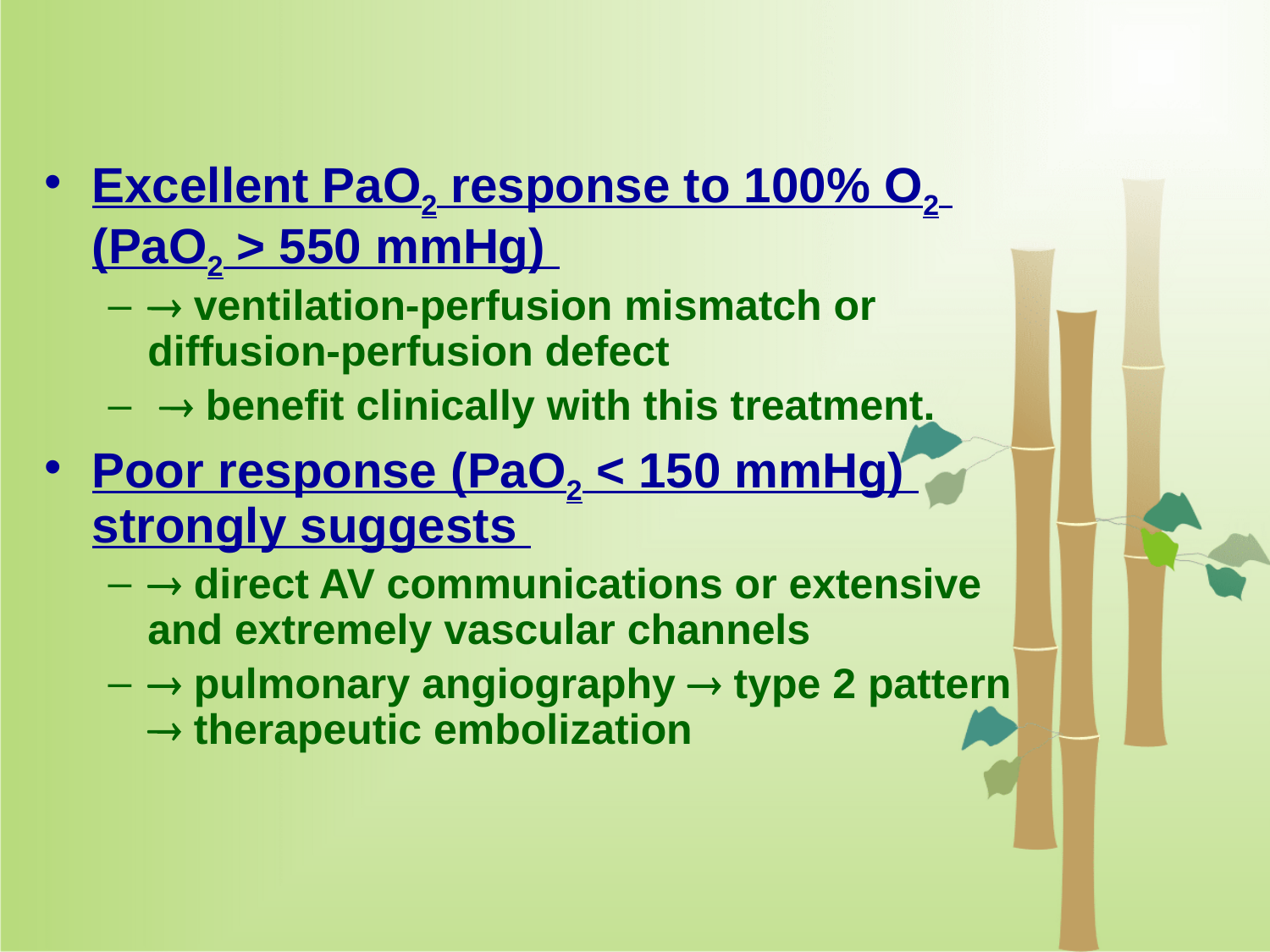

#
Excellent PaO2 response to 100% O2  (PaO2 > 550 mmHg)
→ ventilation-perfusion mismatch or diffusion-perfusion defect
 → benefit clinically with this treatment.
Poor response (PaO2 < 150 mmHg)  strongly suggests
→ direct AV communications or extensive and extremely vascular channels
→ pulmonary angiography → type 2 pattern → therapeutic embolization